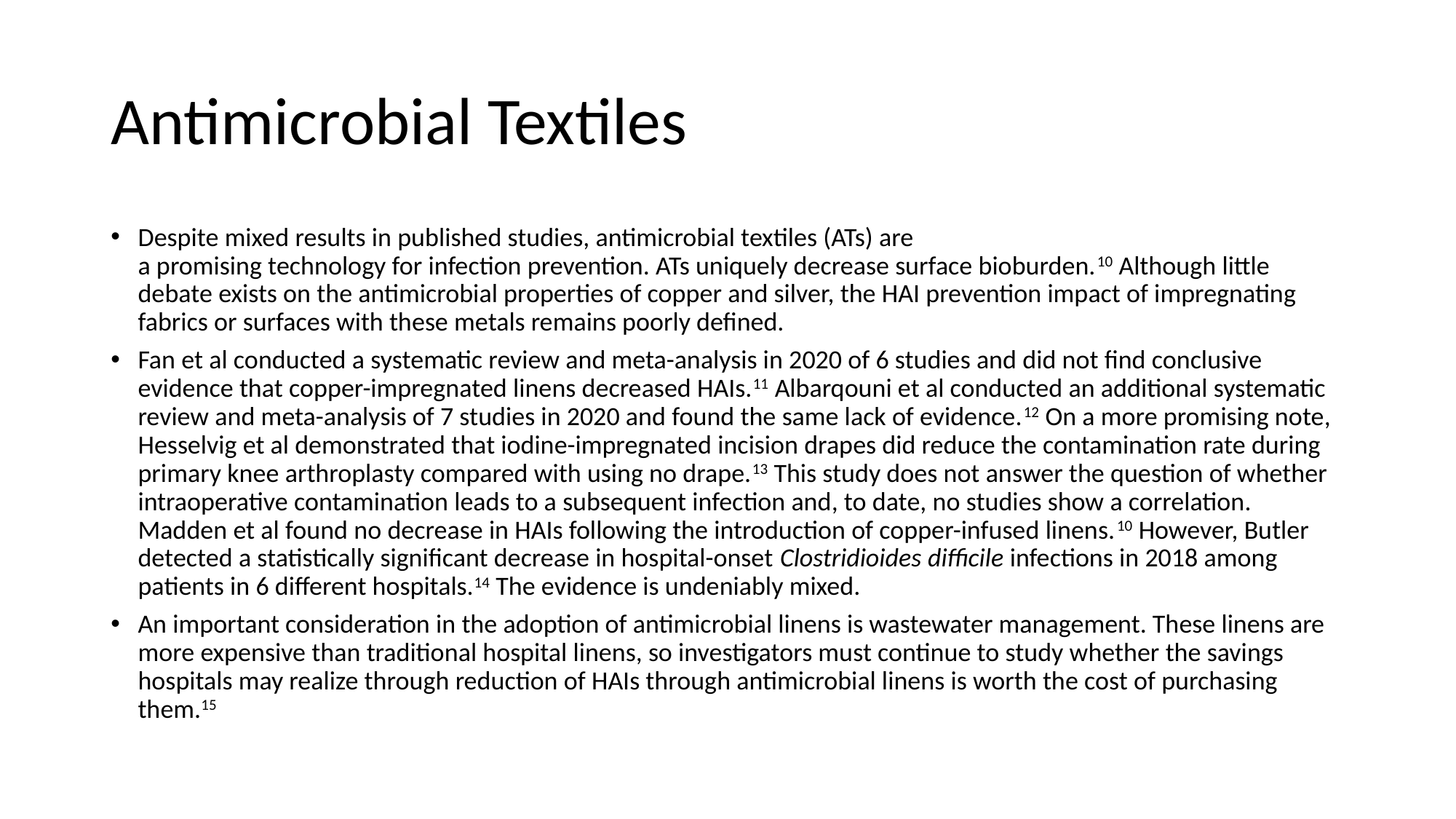

# Antimicrobial Textiles
Despite mixed results in published studies, antimicrobial textiles (ATs) are
a promising technology for infection prevention. ATs uniquely decrease surface bioburden.10 Although little debate exists on the antimicrobial properties of copper and silver, the HAI prevention impact of impregnating fabrics or surfaces with these metals remains poorly defined.
Fan et al conducted a systematic review and meta-analysis in 2020 of 6 studies and did not find conclusive evidence that copper-impregnated linens decreased HAIs.11 Albarqouni et al conducted an additional systematic review and meta-analysis of 7 studies in 2020 and found the same lack of evidence.12 On a more promising note, Hesselvig et al demonstrated that iodine-impregnated incision drapes did reduce the contamination rate during primary knee arthroplasty compared with using no drape.13 This study does not answer the question of whether intraoperative contamination leads to a subsequent infection and, to date, no studies show a correlation. Madden et al found no decrease in HAIs following the introduction of copper-infused linens.10 However, Butler detected a statistically significant decrease in hospital-onset Clostridioides difficile infections in 2018 among patients in 6 different hospitals.14 The evidence is undeniably mixed.
An important consideration in the adoption of antimicrobial linens is wastewater management. These linens are more expensive than traditional hospital linens, so investigators must continue to study whether the savings hospitals may realize through reduction of HAIs through antimicrobial linens is worth the cost of purchasing them.15